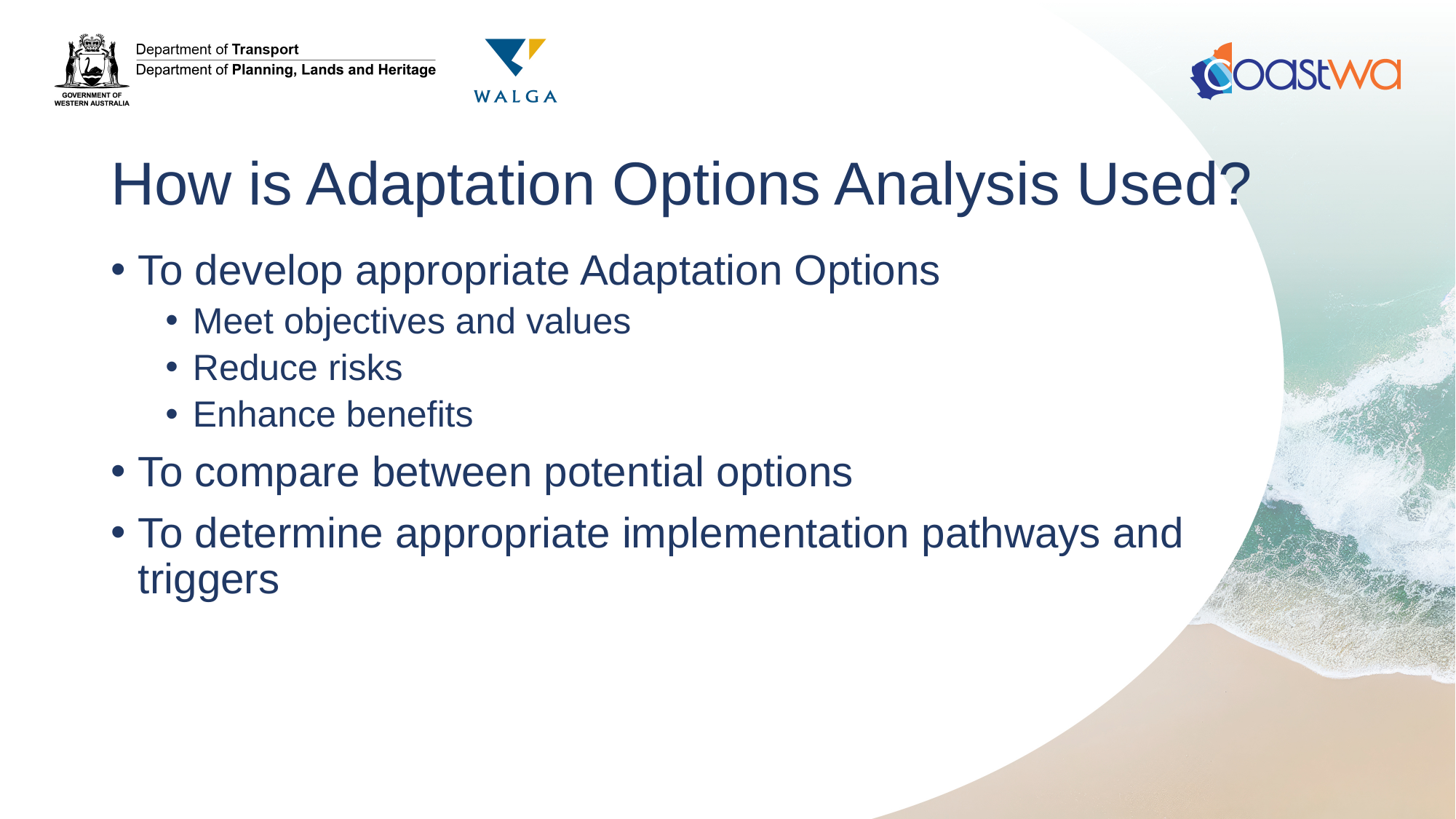

# How is Adaptation Options Analysis Used?
To develop appropriate Adaptation Options
Meet objectives and values
Reduce risks
Enhance benefits
To compare between potential options
To determine appropriate implementation pathways and triggers